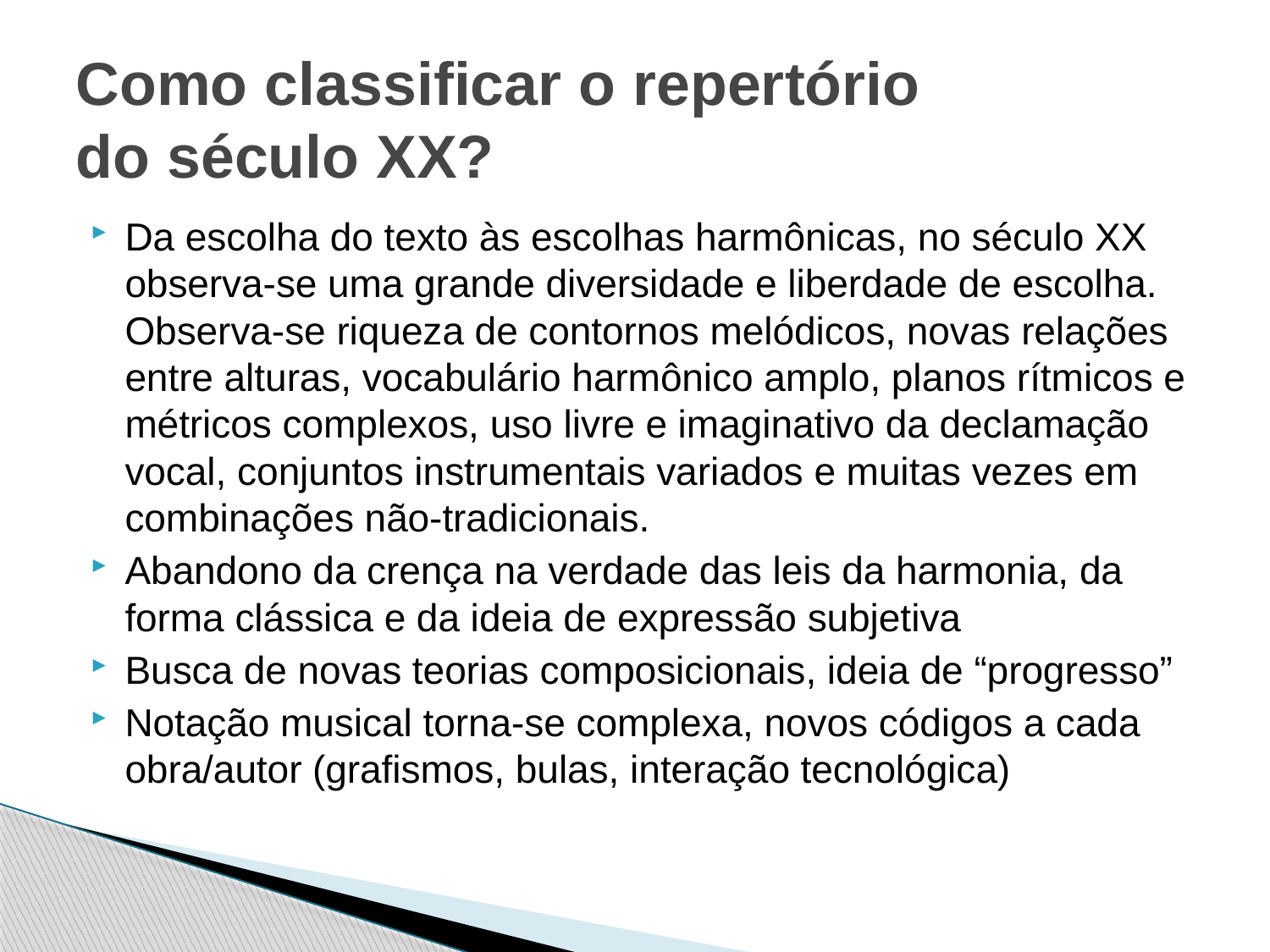

# Como classificar o repertório do século XX?
Da escolha do texto às escolhas harmônicas, no século XX observa-se uma grande diversidade e liberdade de escolha. Observa-se riqueza de contornos melódicos, novas relações entre alturas, vocabulário harmônico amplo, planos rítmicos e métricos complexos, uso livre e imaginativo da declamação vocal, conjuntos instrumentais variados e muitas vezes em combinações não-tradicionais.
Abandono da crença na verdade das leis da harmonia, da forma clássica e da ideia de expressão subjetiva
Busca de novas teorias composicionais, ideia de “progresso”
Notação musical torna-se complexa, novos códigos a cada obra/autor (grafismos, bulas, interação tecnológica)